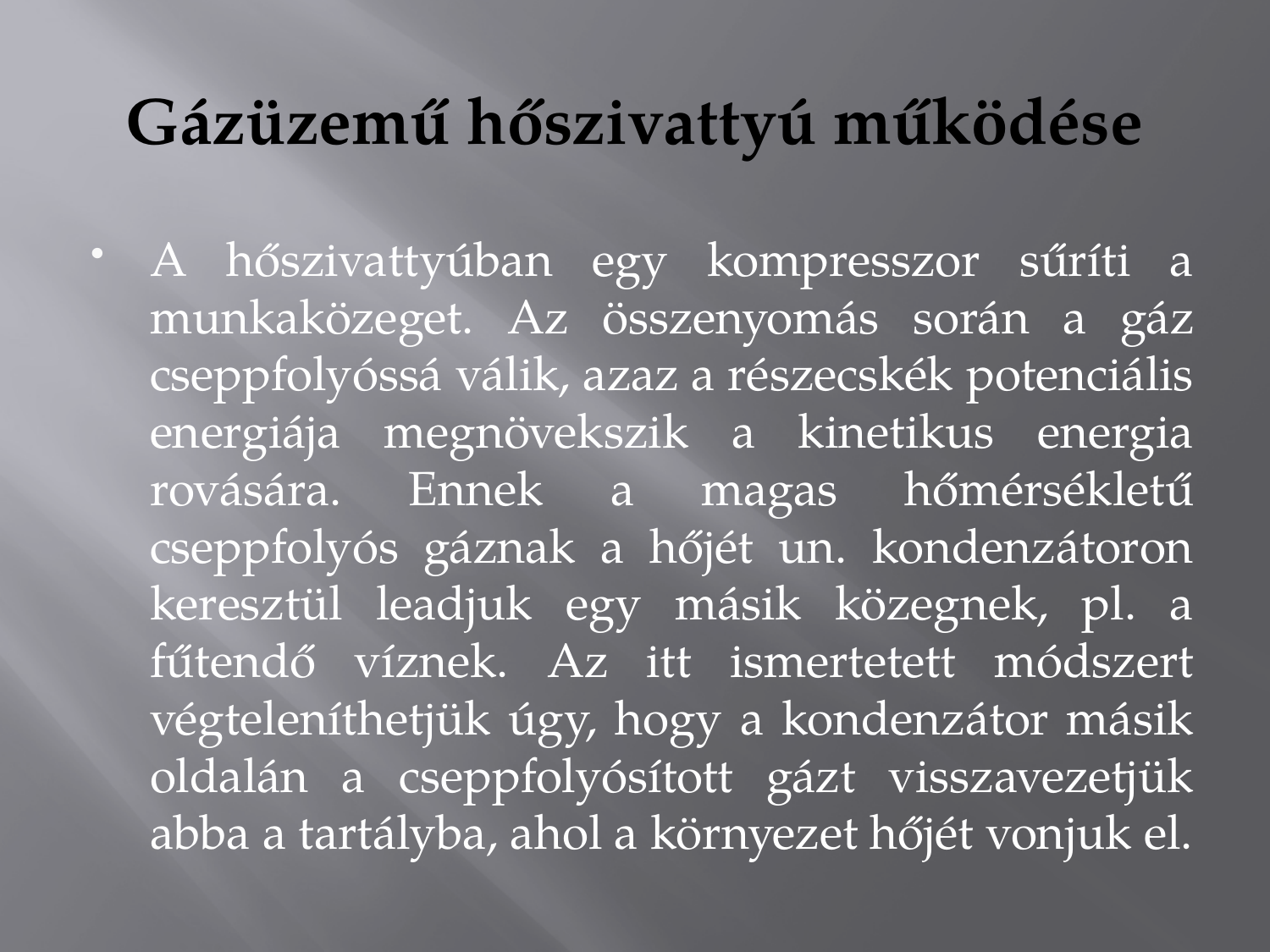

# Gázüzemű hőszivattyú működése
A hőszivattyúban egy kompresszor sűríti a munkaközeget. Az összenyomás során a gáz cseppfolyóssá válik, azaz a részecskék potenciális energiája megnövekszik a kinetikus energia rovására. Ennek a magas hőmérsékletű cseppfolyós gáznak a hőjét un. kondenzátoron keresztül leadjuk egy másik közegnek, pl. a fűtendő víznek. Az itt ismertetett módszert végteleníthetjük úgy, hogy a kondenzátor másik oldalán a cseppfolyósított gázt visszavezetjük abba a tartályba, ahol a környezet hőjét vonjuk el.